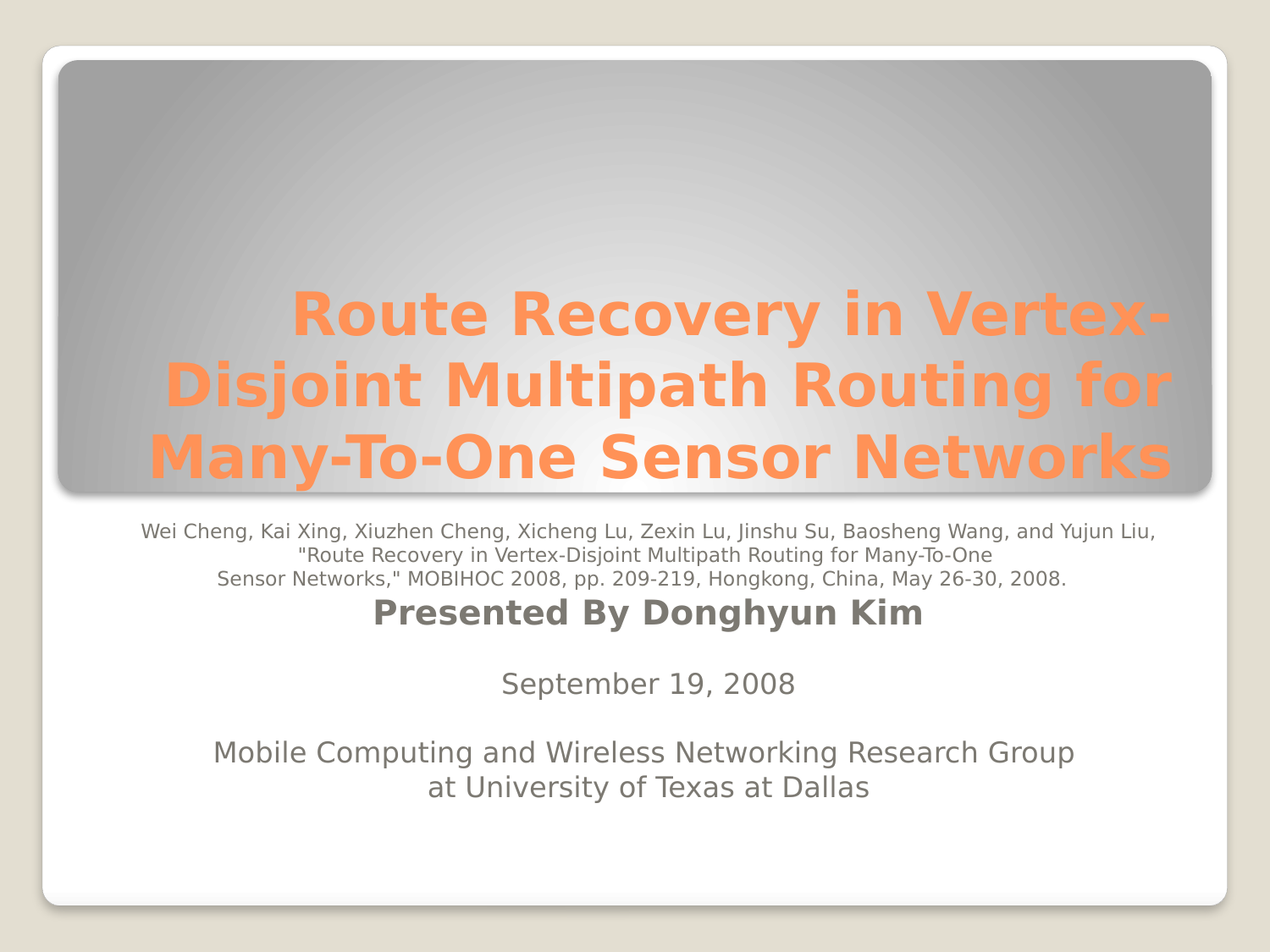

# Route Recovery in Vertex-Disjoint Multipath Routing for Many-To-One Sensor Networks
Wei Cheng, Kai Xing, Xiuzhen Cheng, Xicheng Lu, Zexin Lu, Jinshu Su, Baosheng Wang, and Yujun Liu, "Route Recovery in Vertex-Disjoint Multipath Routing for Many-To-One
Sensor Networks," MOBIHOC 2008, pp. 209-219, Hongkong, China, May 26-30, 2008.
Presented By Donghyun Kim
September 19, 2008
Mobile Computing and Wireless Networking Research Group
at University of Texas at Dallas